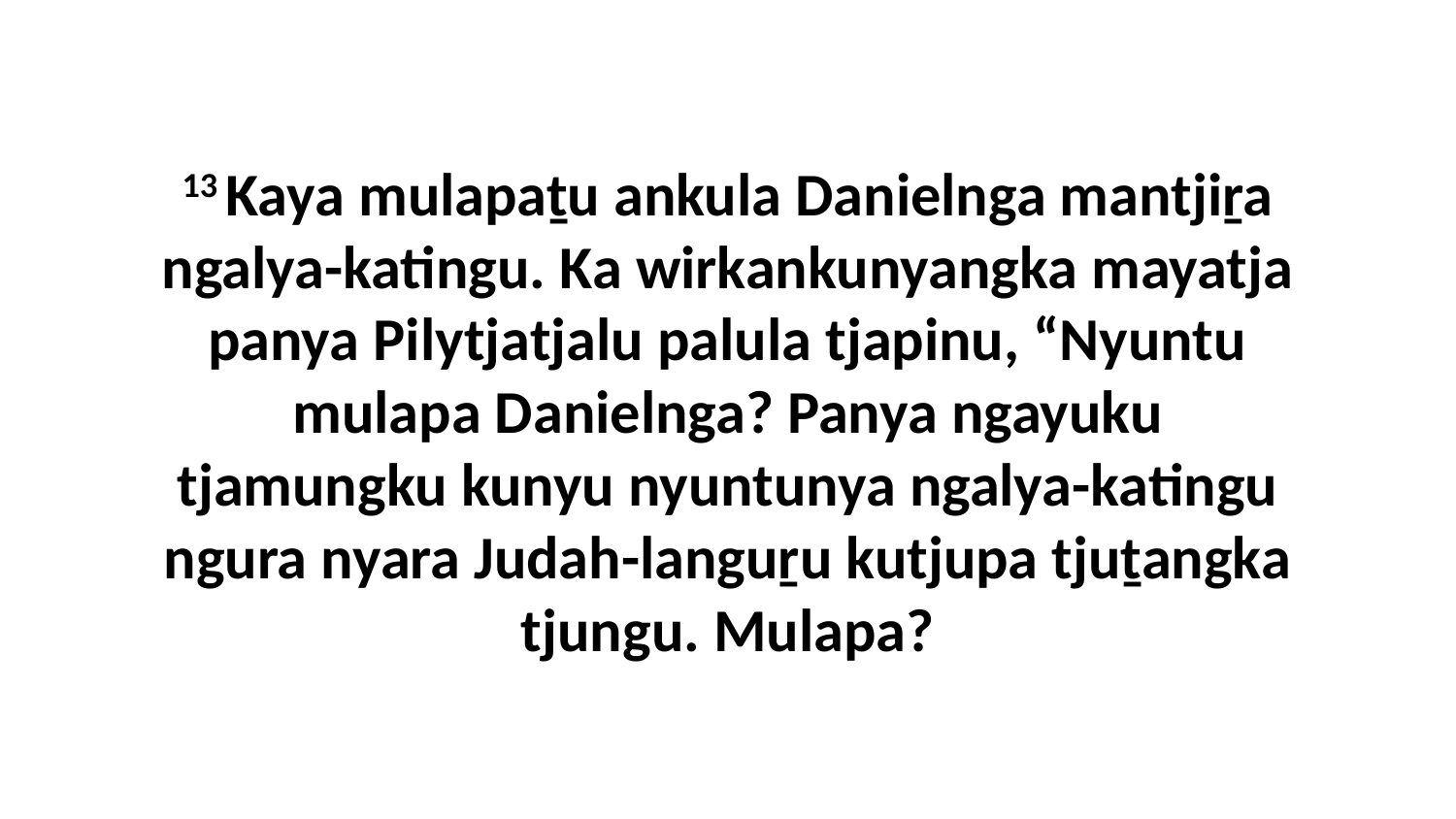

13 Kaya mulapaṯu ankula Danielnga mantjiṟa ngalya-katingu. Ka wirkankunyangka mayatja panya Pilytjatjalu palula tjapinu, “Nyuntu mulapa Danielnga? Panya ngayuku tjamungku kunyu nyuntunya ngalya-katingu ngura nyara Judah-languṟu kutjupa tjuṯangka tjungu. Mulapa?